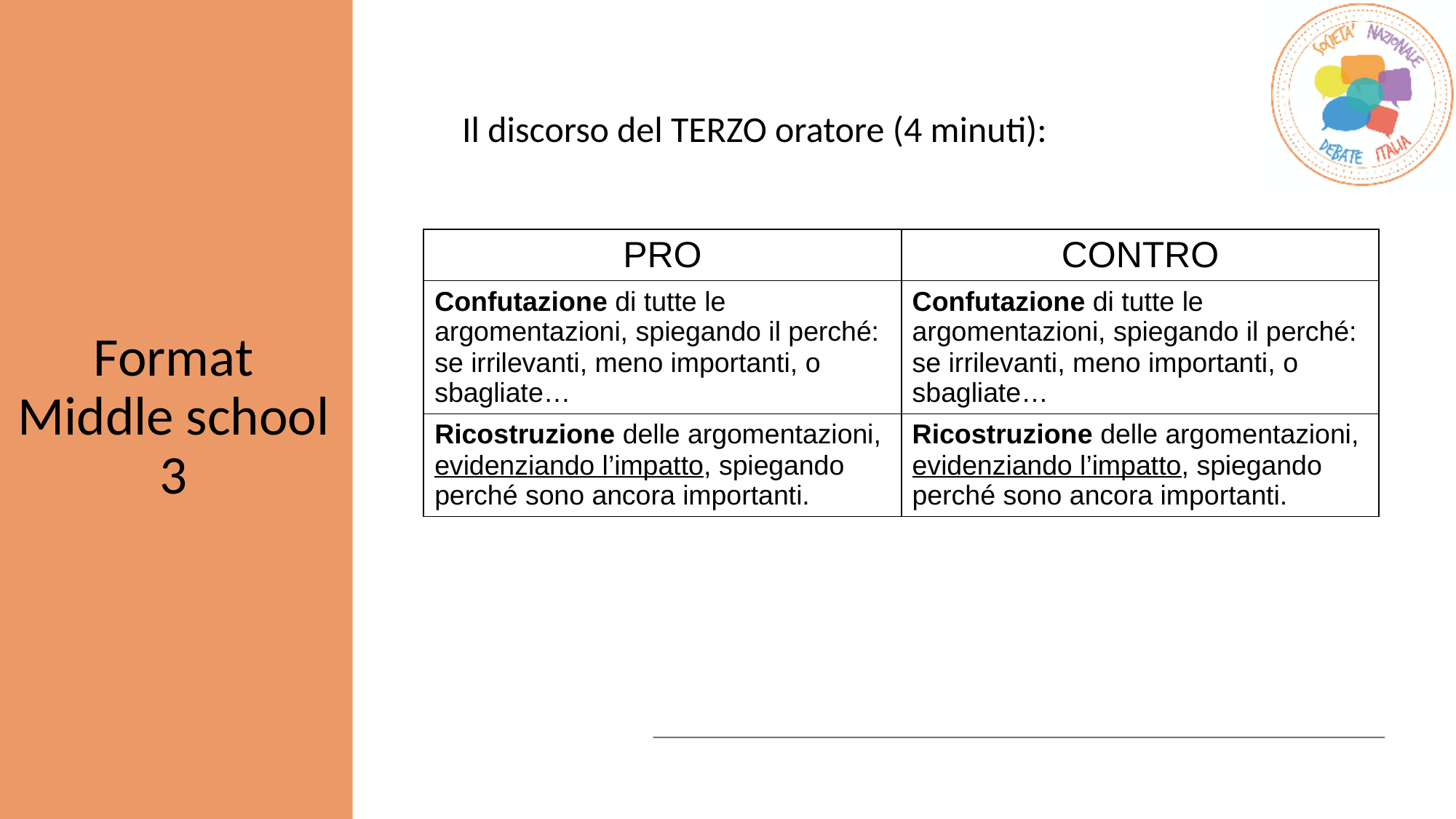

Il discorso del TERZO oratore (4 minuti):
| PRO | CONTRO |
| --- | --- |
| Confutazione di tutte le argomentazioni, spiegando il perché: se irrilevanti, meno importanti, o sbagliate… | Confutazione di tutte le argomentazioni, spiegando il perché: se irrilevanti, meno importanti, o sbagliate… |
| Ricostruzione delle argomentazioni, evidenziando l’impatto, spiegando perché sono ancora importanti. | Ricostruzione delle argomentazioni, evidenziando l’impatto, spiegando perché sono ancora importanti. |
# Format Middle school 3